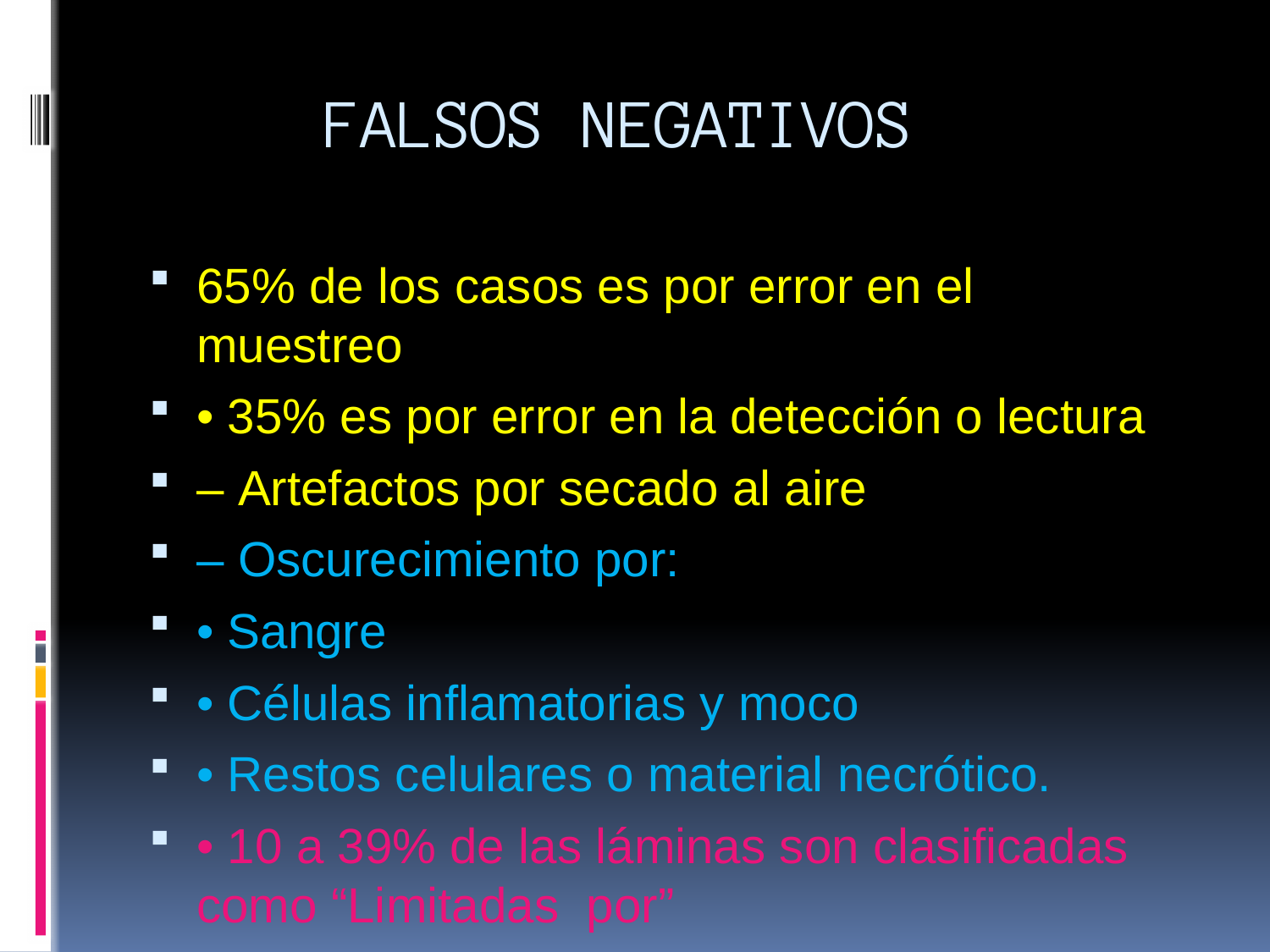

# FALSOS NEGATIVOS
65% de los casos es por error en el muestreo
• 35% es por error en la detección o lectura
– Artefactos por secado al aire
– Oscurecimiento por:
• Sangre
• Células inflamatorias y moco
• Restos celulares o material necrótico.
• 10 a 39% de las láminas son clasificadas como “Limitadas  por”